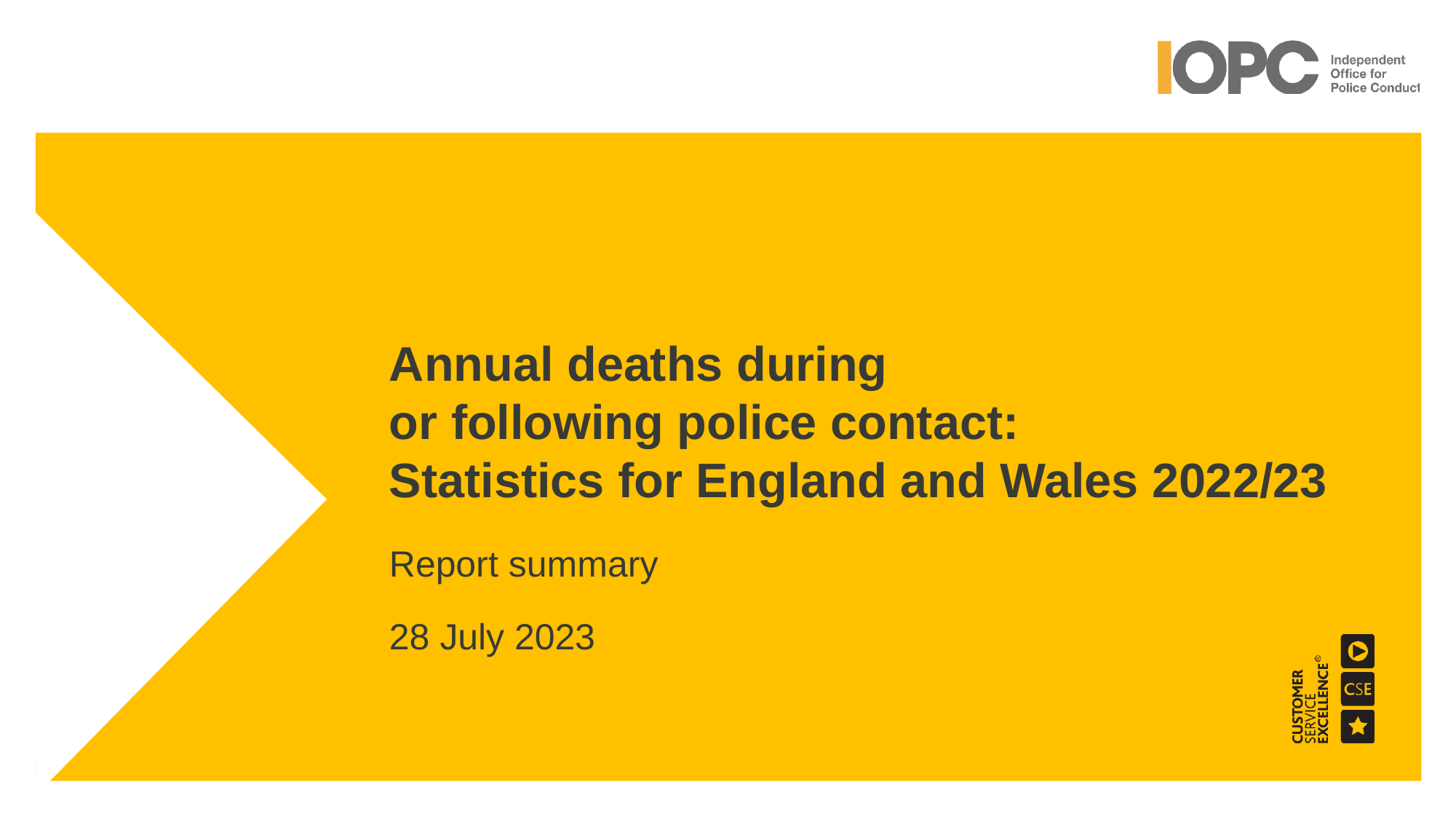

Annual deaths during
or following police contact:
Statistics for England and Wales 2022/23
Report summary
28 July 2023